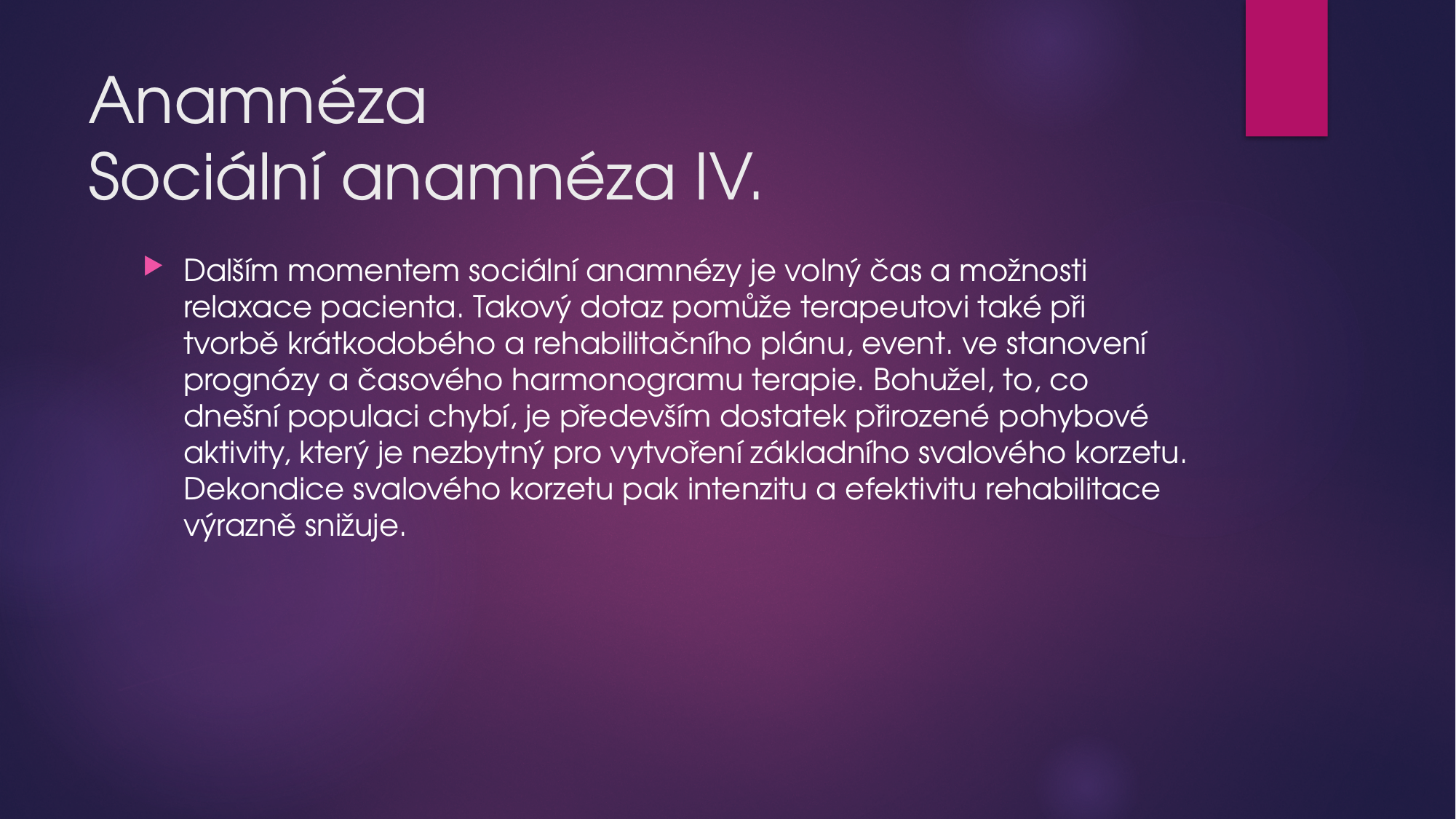

# Anamnéza Sociální anamnéza IV.
Dalším momentem sociální anamnézy je volný čas a možnosti relaxace pacienta. Takový dotaz pomůže terapeutovi také při tvorbě krátkodobého a rehabilitačního plánu, event. ve stanovení prognózy a časového harmonogramu terapie. Bohužel, to, co dnešní populaci chybí, je především dostatek přirozené pohybové aktivity, který je nezbytný pro vytvoření základního svalového korzetu. Dekondice svalového korzetu pak intenzitu a efektivitu rehabilitace výrazně snižuje.